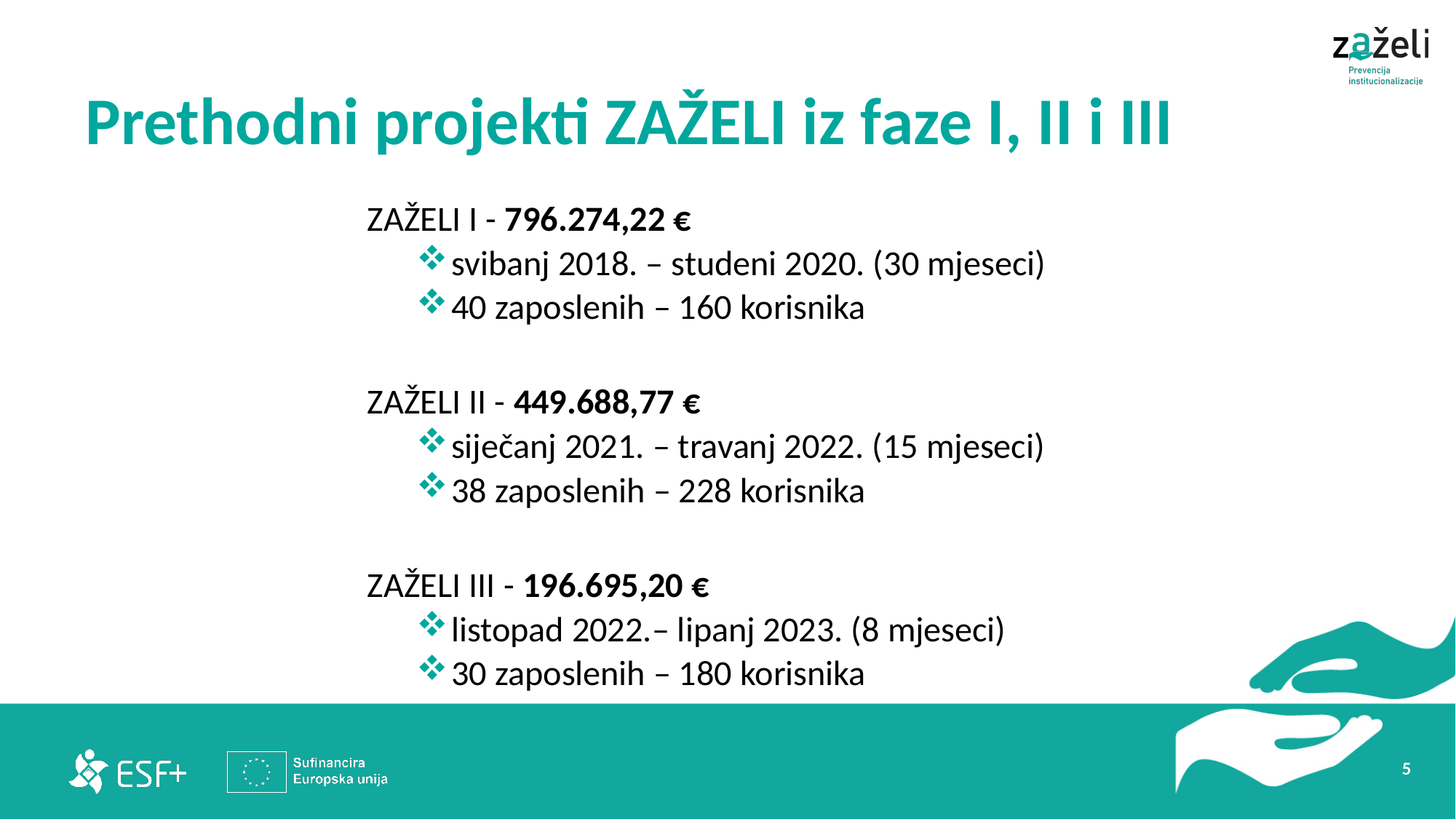

# Prethodni projekti ZAŽELI iz faze I, II i III
ZAŽELI I - 796.274,22 €
 svibanj 2018. – studeni 2020. (30 mjeseci)
 40 zaposlenih – 160 korisnika

ZAŽELI II - 449.688,77 €
 siječanj 2021. – travanj 2022. (15 mjeseci)
 38 zaposlenih – 228 korisnika

ZAŽELI III - 196.695,20 €
 listopad 2022.– lipanj 2023. (8 mjeseci)
 30 zaposlenih – 180 korisnika
5